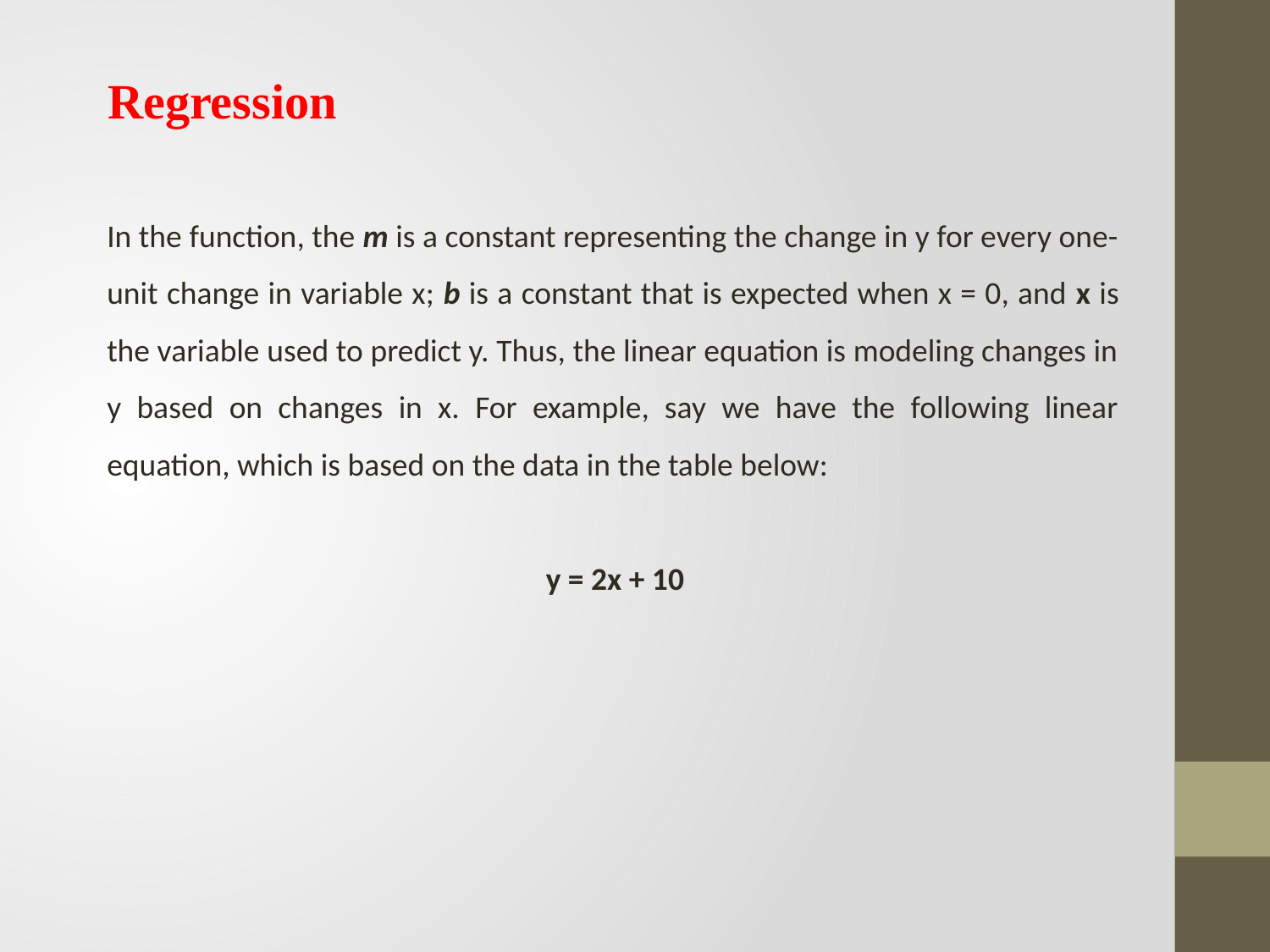

Regression
#
In the function, the m is a constant representing the change in y for every one-unit change in variable x; b is a constant that is expected when x = 0, and x is the variable used to predict y. Thus, the linear equation is modeling changes in y based on changes in x. For example, say we have the following linear equation, which is based on the data in the table below:

                                                             y = 2x + 10